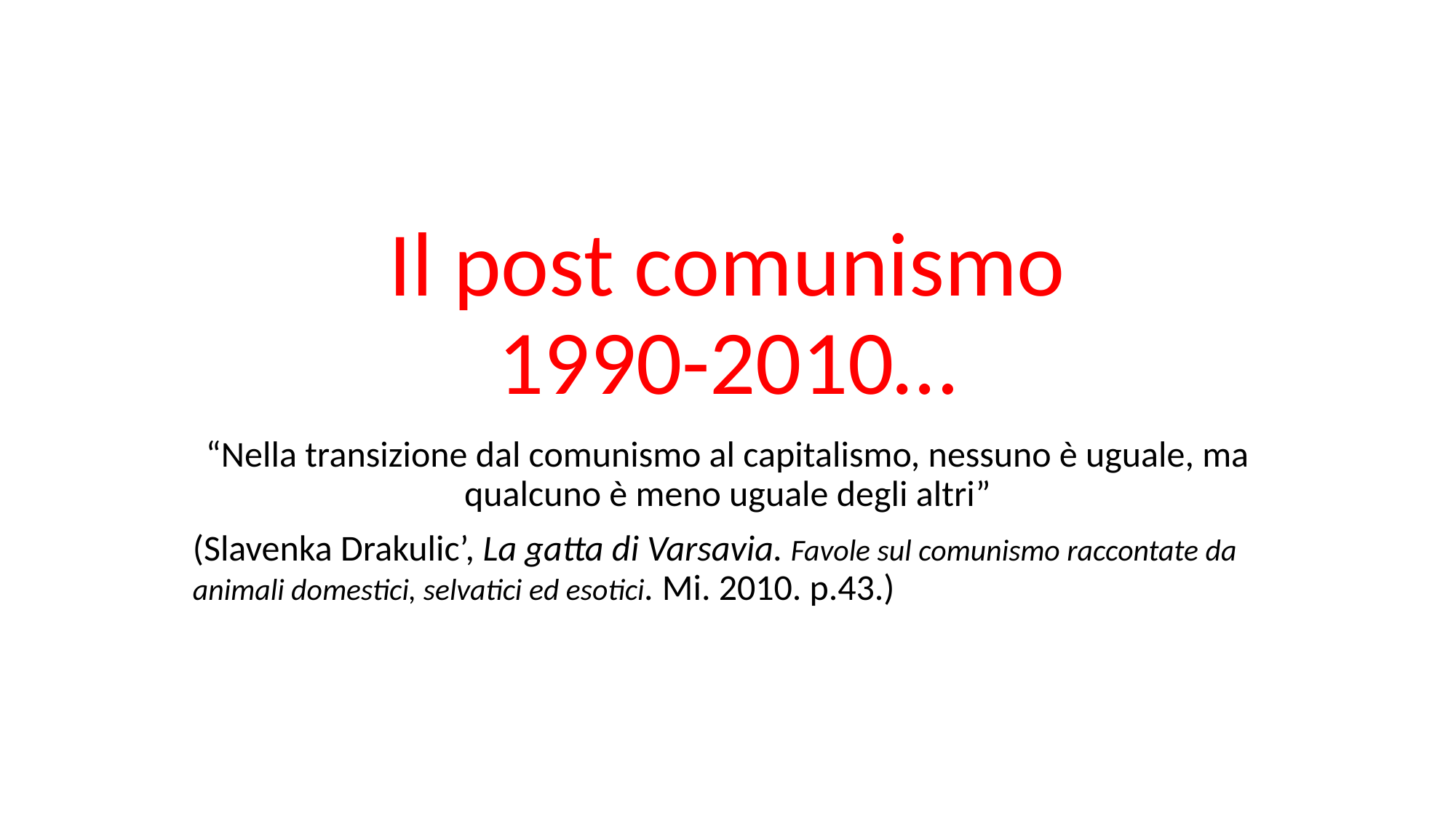

# Il post comunismo 1990-2010…
“Nella transizione dal comunismo al capitalismo, nessuno è uguale, ma qualcuno è meno uguale degli altri”
(Slavenka Drakulic’, La gatta di Varsavia. Favole sul comunismo raccontate da animali domestici, selvatici ed esotici. Mi. 2010. p.43.)